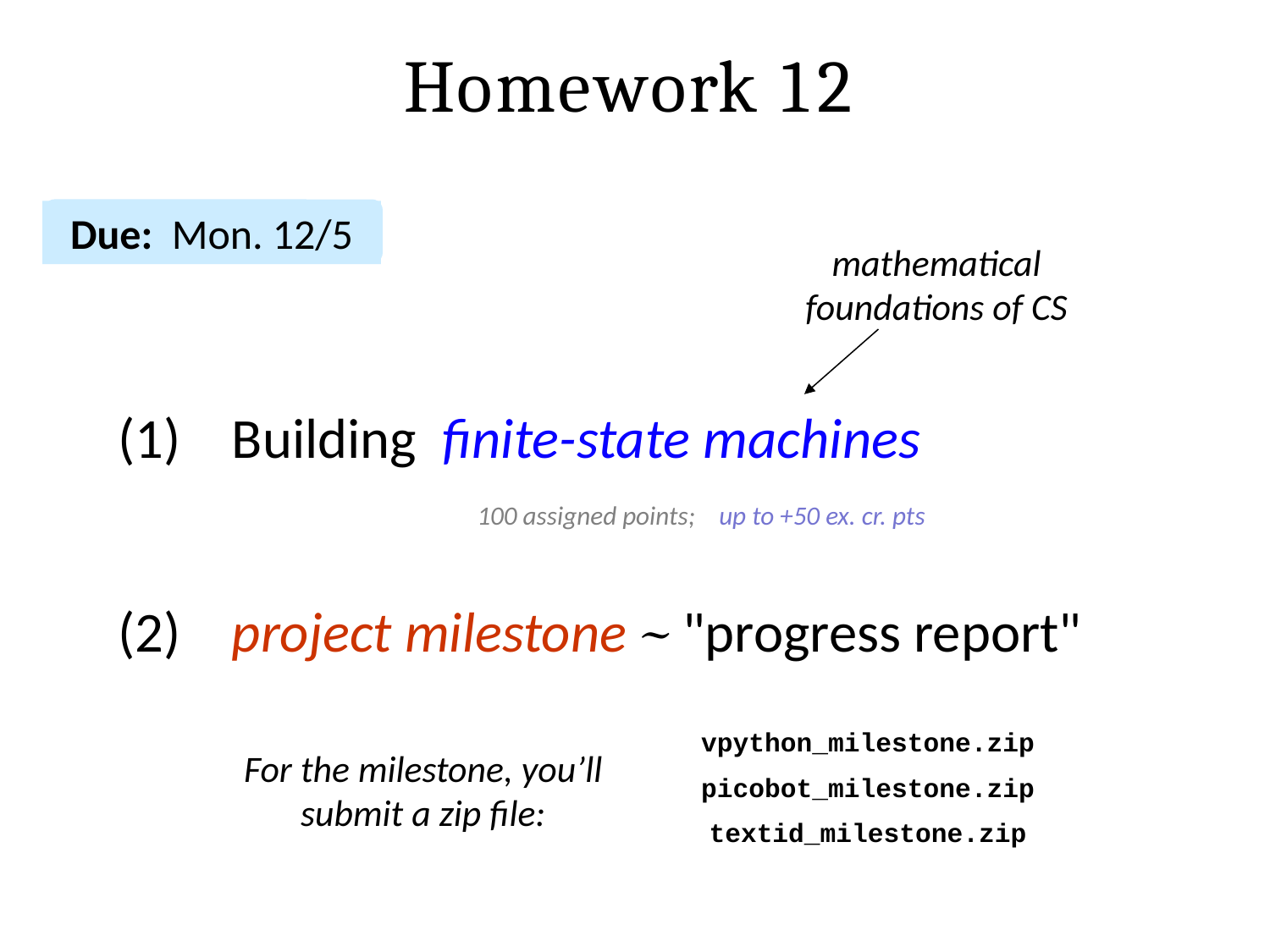

Homework 12

Due:  Mon. 12/5
mathematical foundations of CS

(1)    Building  finite-state machines
100 assigned points;    up to +50 ex. cr. pts
(2)    project milestone ~ "progress report"
vpython_milestone.zip
picobot_milestone.zip
textid_milestone.zip
For the milestone, you’ll submit a zip file: